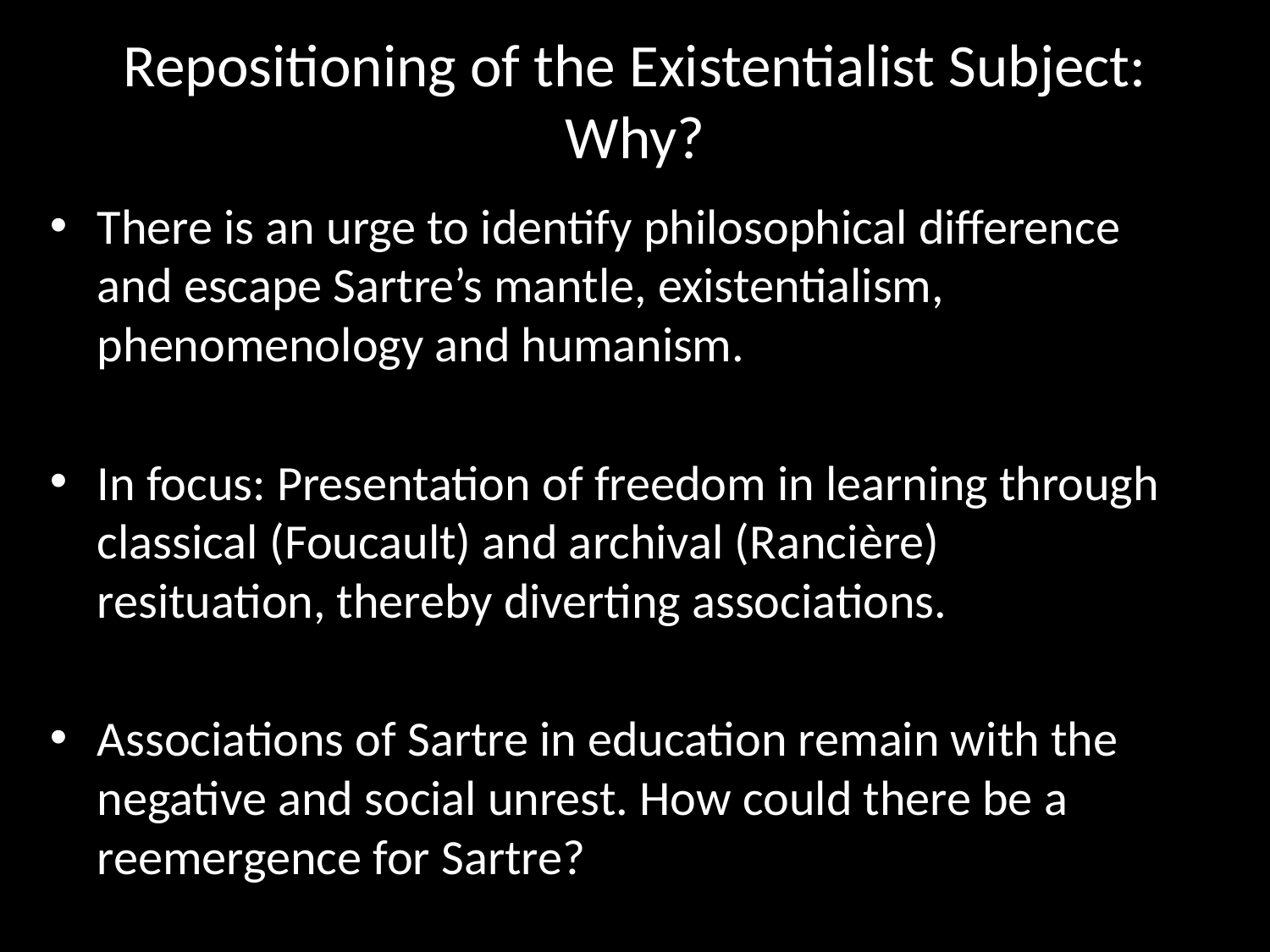

# Repositioning of the Existentialist Subject: Why?

There is an urge to identify philosophical difference and escape Sartre’s mantle, existentialism, phenomenology and humanism.

In focus: Presentation of freedom in learning through classical (Foucault) and archival (Rancière) resituation, thereby diverting associations.

Associations of Sartre in education remain with the negative and social unrest. How could there be a reemergence for Sartre?